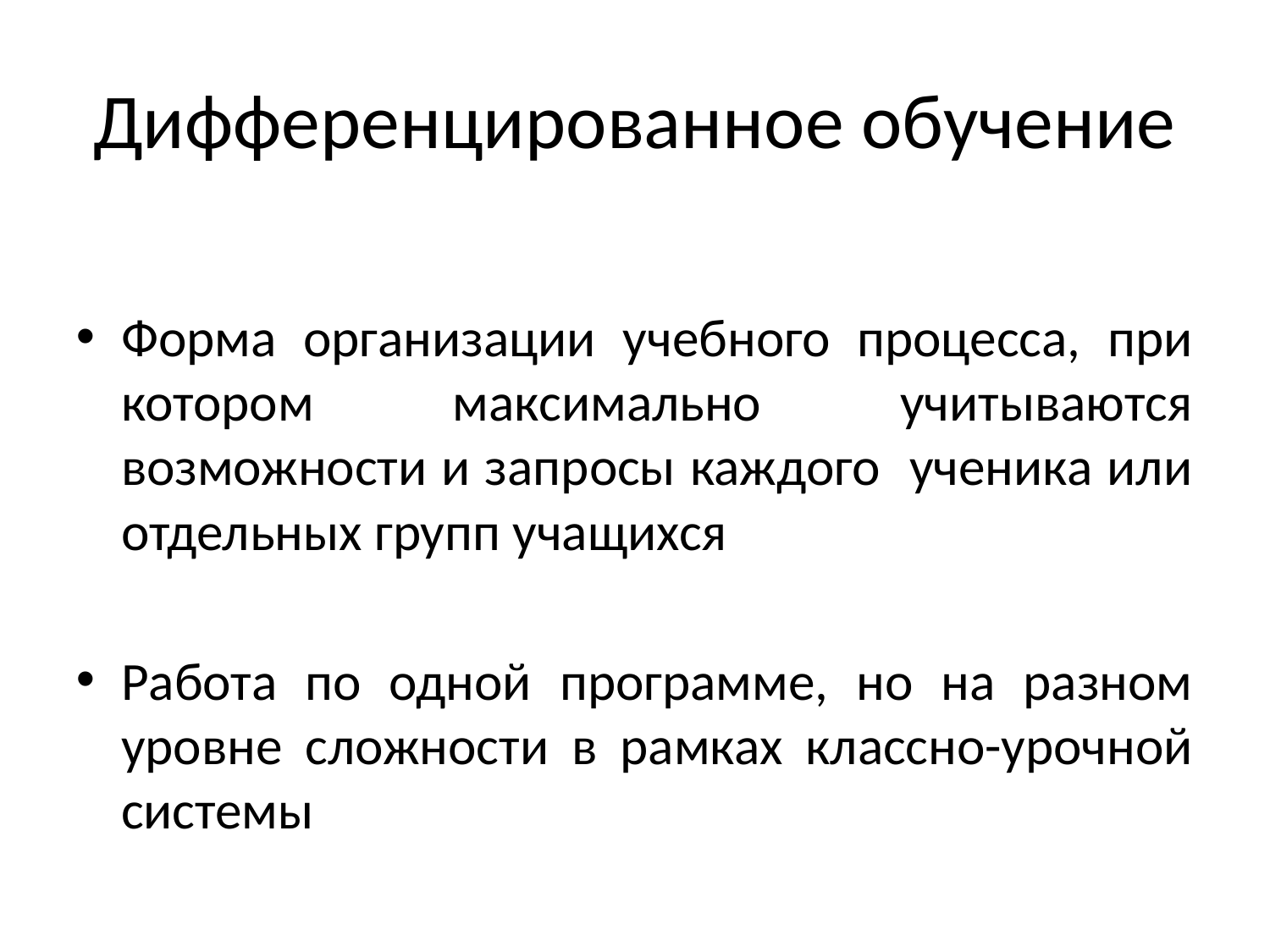

Дифференцированное обучение

Форма организации учебного процесса, при котором максимально учитываются возможности и запросы каждого  ученика или отдельных групп учащихся

Работа по одной программе, но на разном уровне сложности в рамках классно-урочной системы